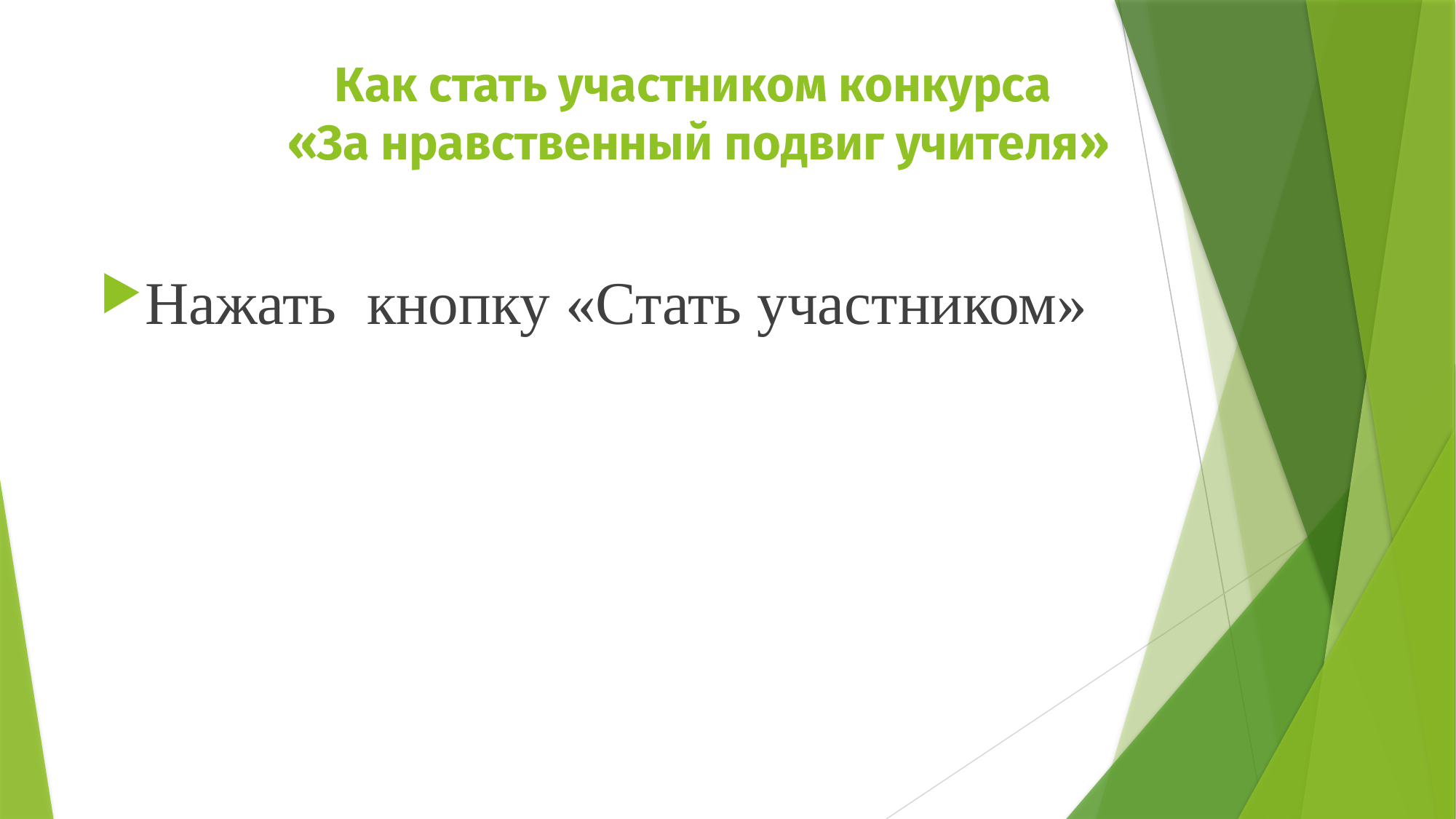

# Как стать участником конкурса «За нравственный подвиг учителя»
Нажать  кнопку «Стать участником»